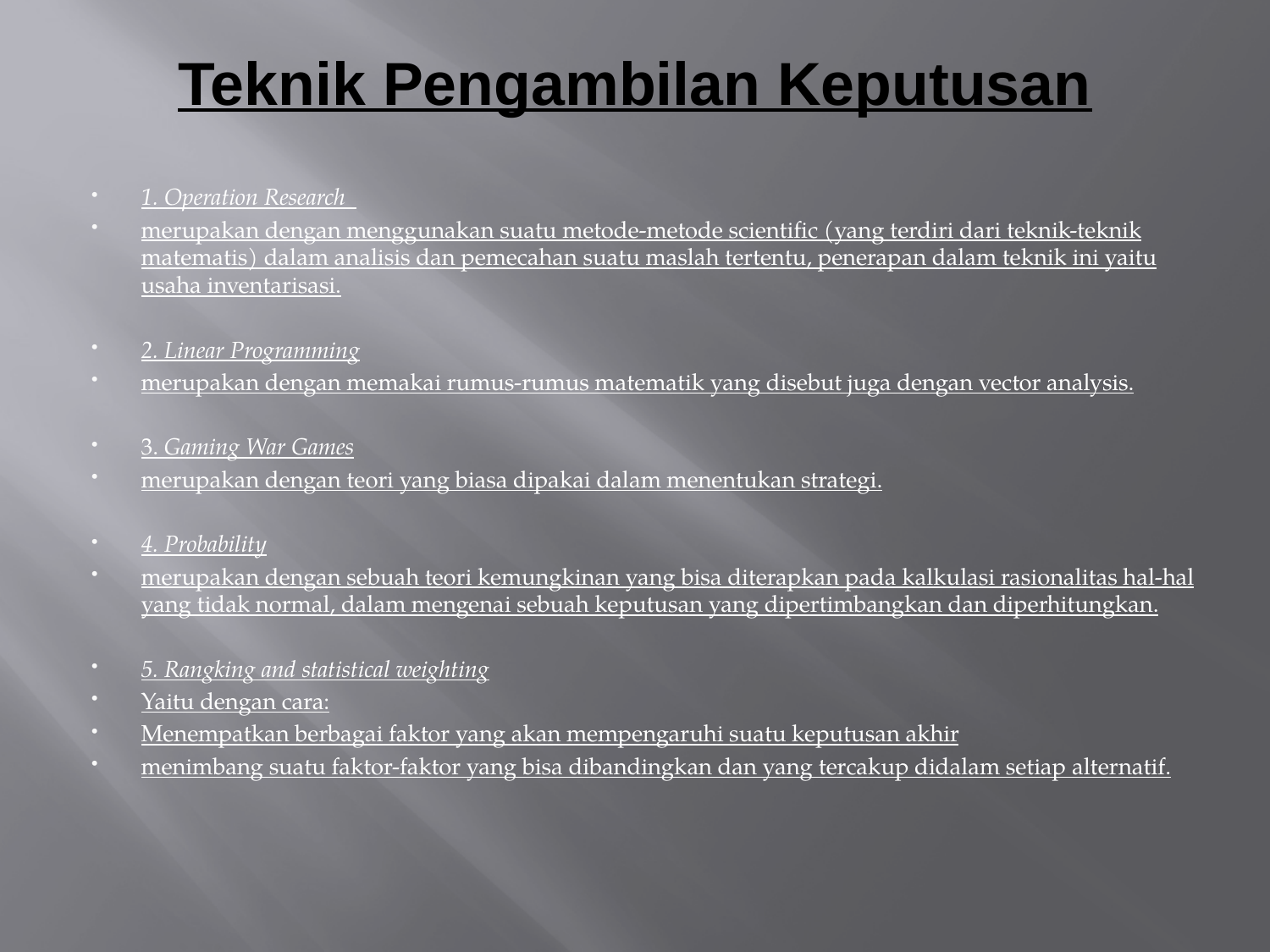

# Teknik Pengambilan Keputusan
1. Operation Research
merupakan dengan menggunakan suatu metode-metode scientific (yang terdiri dari teknik-teknik matematis) dalam analisis dan pemecahan suatu maslah tertentu, penerapan dalam teknik ini yaitu usaha inventarisasi.

2. Linear Programming
merupakan dengan memakai rumus-rumus matematik yang disebut juga dengan vector analysis.

3. Gaming War Games
merupakan dengan teori yang biasa dipakai dalam menentukan strategi.

4. Probability
merupakan dengan sebuah teori kemungkinan yang bisa diterapkan pada kalkulasi rasionalitas hal-hal yang tidak normal, dalam mengenai sebuah keputusan yang dipertimbangkan dan diperhitungkan.

5. Rangking and statistical weighting
Yaitu dengan cara:
Menempatkan berbagai faktor yang akan mempengaruhi suatu keputusan akhir
menimbang suatu faktor-faktor yang bisa dibandingkan dan yang tercakup didalam setiap alternatif.